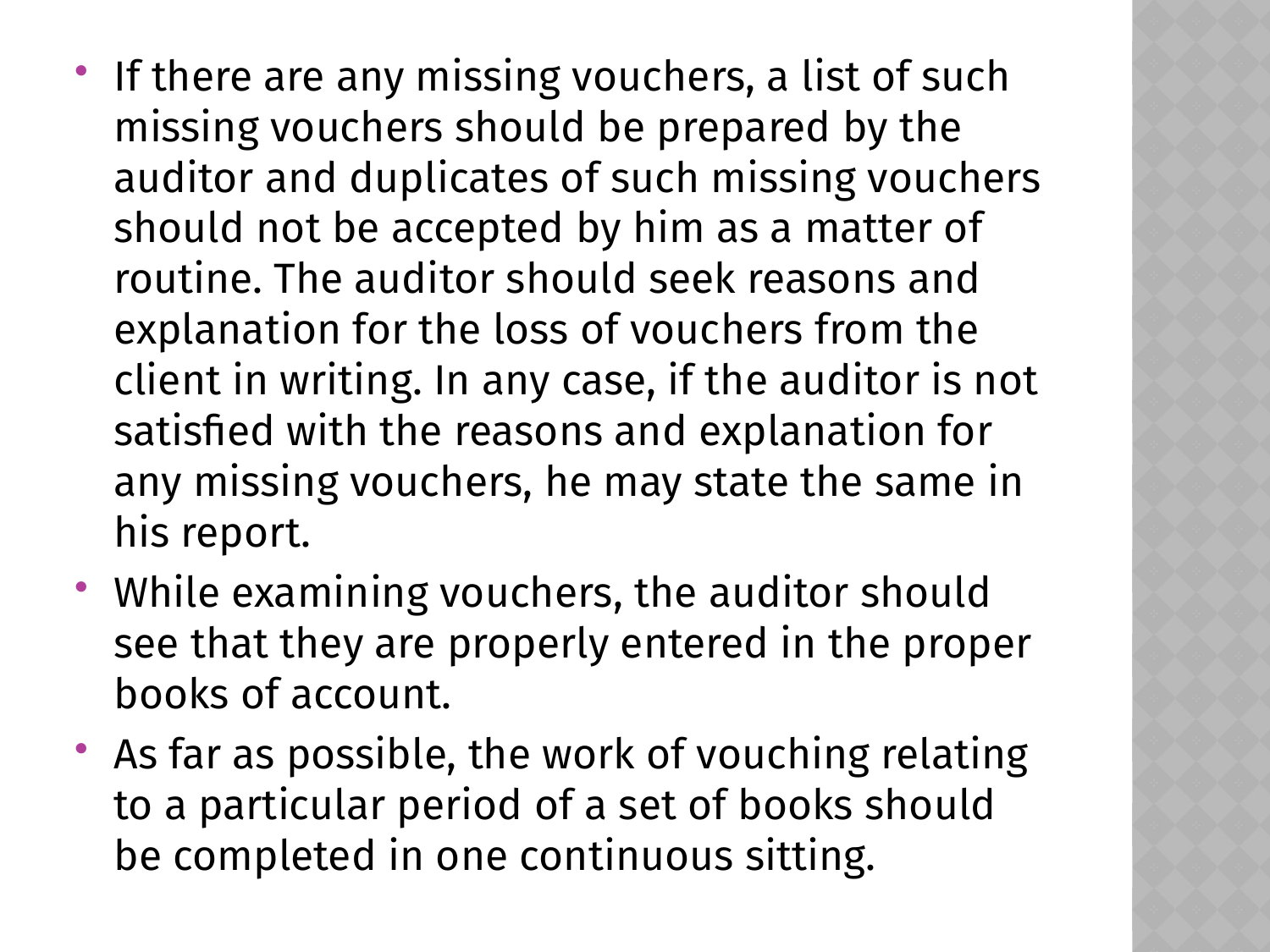

If there are any missing vouchers, a list of such missing vouchers should be prepared by the auditor and duplicates of such missing vouchers should not be accepted by him as a matter of routine. The auditor should seek reasons and explanation for the loss of vouchers from the client in writing. In any case, if the auditor is not satisfied with the reasons and explanation for any missing vouchers, he may state the same in his report.
While examining vouchers, the auditor should see that they are properly entered in the proper books of account.
As far as possible, the work of vouching relating to a particular period of a set of books should be completed in one continuous sitting.